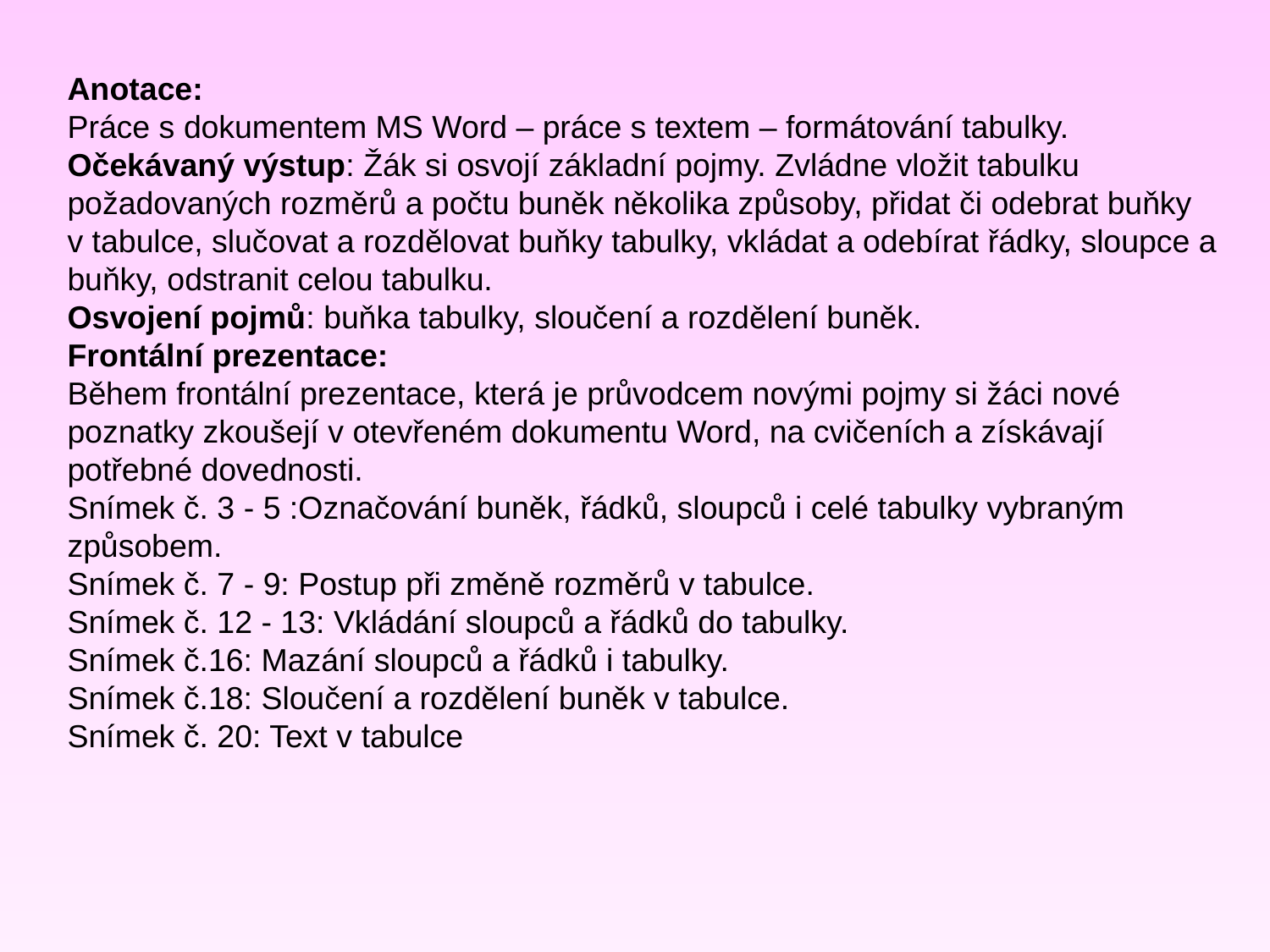

Anotace:
Práce s dokumentem MS Word – práce s textem – formátování tabulky.
Očekávaný výstup: Žák si osvojí základní pojmy. Zvládne vložit tabulku požadovaných rozměrů a počtu buněk několika způsoby, přidat či odebrat buňky v tabulce, slučovat a rozdělovat buňky tabulky, vkládat a odebírat řádky, sloupce a buňky, odstranit celou tabulku.
Osvojení pojmů: buňka tabulky, sloučení a rozdělení buněk.
Frontální prezentace:
Během frontální prezentace, která je průvodcem novými pojmy si žáci nové poznatky zkoušejí v otevřeném dokumentu Word, na cvičeních a získávají potřebné dovednosti.
Snímek č. 3 - 5 :Označování buněk, řádků, sloupců i celé tabulky vybraným způsobem.
Snímek č. 7 - 9: Postup při změně rozměrů v tabulce.
Snímek č. 12 - 13: Vkládání sloupců a řádků do tabulky.
Snímek č.16: Mazání sloupců a řádků i tabulky.
Snímek č.18: Sloučení a rozdělení buněk v tabulce.
Snímek č. 20: Text v tabulce